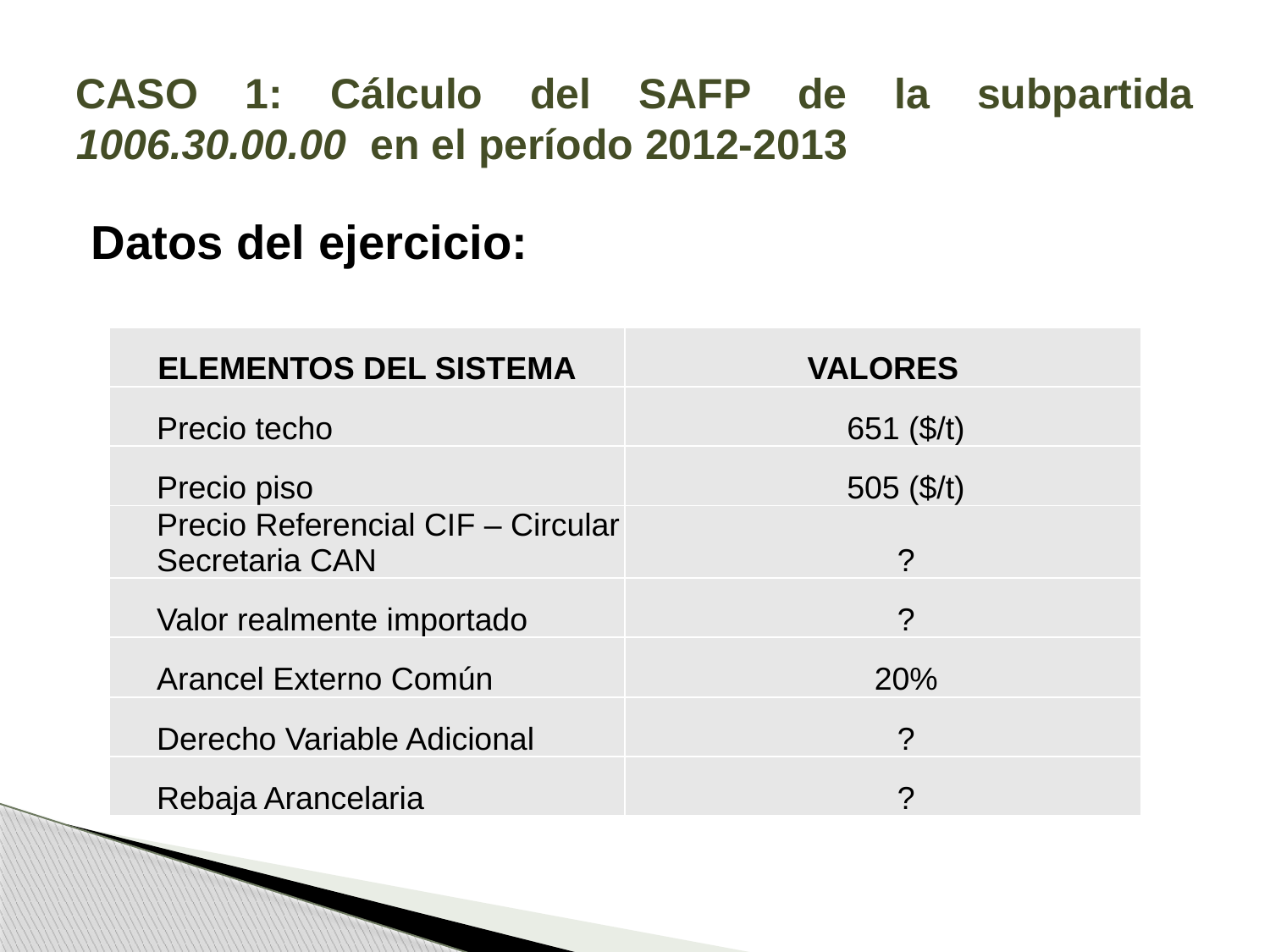

# CASO 1: Cálculo del SAFP de la subpartida 1006.30.00.00  en el período 2012-2013
Datos del ejercicio:

| ELEMENTOS DEL SISTEMA | VALORES |
| --- | --- |
| Precio techo | 651 ($/t) |
| Precio piso | 505 ($/t) |
| Precio Referencial CIF – Circular Secretaria CAN | ? |
| Valor realmente importado | ? |
| Arancel Externo Común | 20% |
| Derecho Variable Adicional | ? |
| Rebaja Arancelaria | ? |